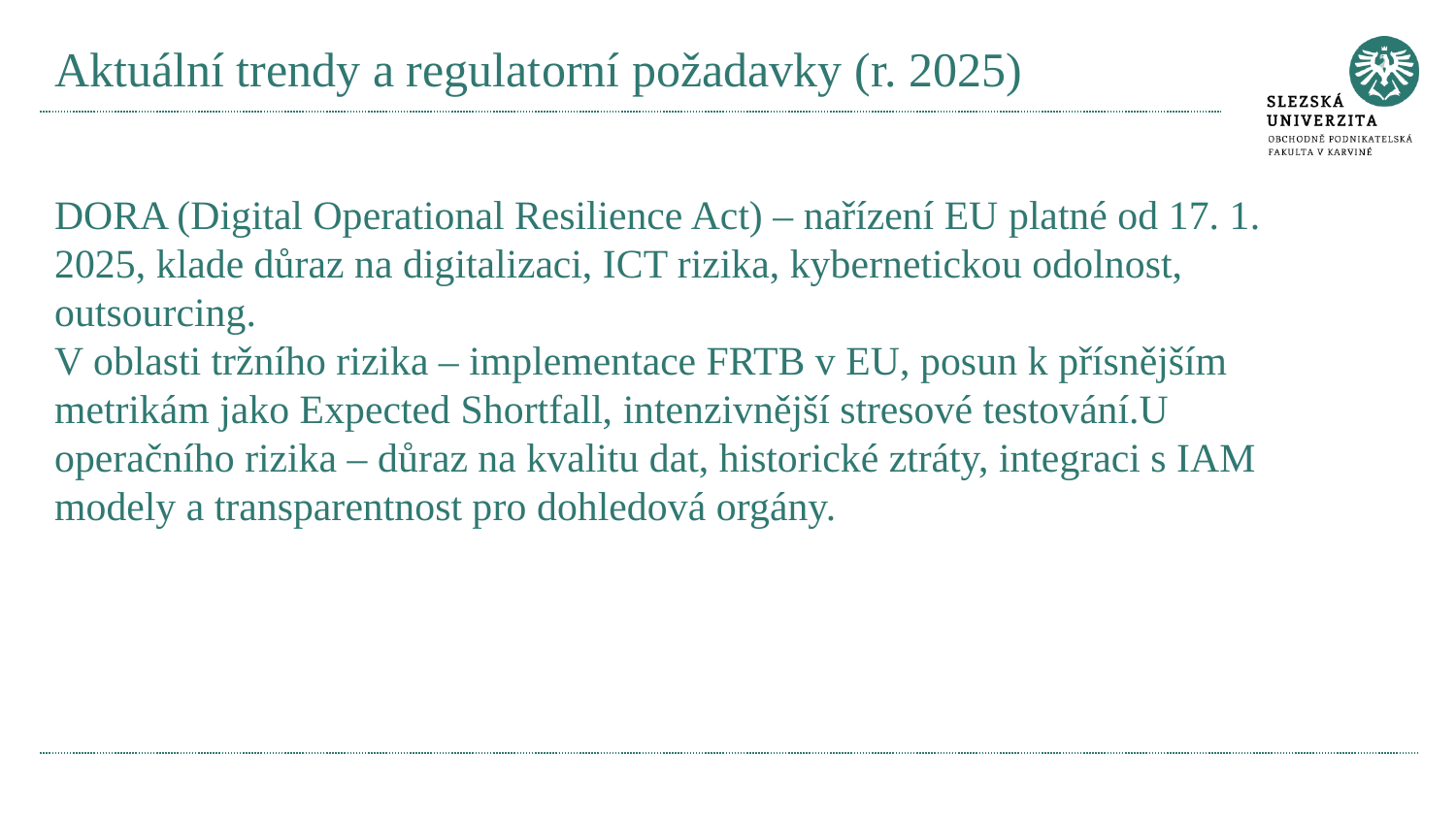

# Aktuální trendy a regulatorní požadavky (r. 2025)
DORA (Digital Operational Resilience Act) – nařízení EU platné od 17. 1. 2025, klade důraz na digitalizaci, ICT rizika, kybernetickou odolnost, outsourcing.
V oblasti tržního rizika – implementace FRTB v EU, posun k přísnějším metrikám jako Expected Shortfall, intenzivnější stresové testování.U operačního rizika – důraz na kvalitu dat, historické ztráty, integraci s IAM modely a transparentnost pro dohledová orgány.